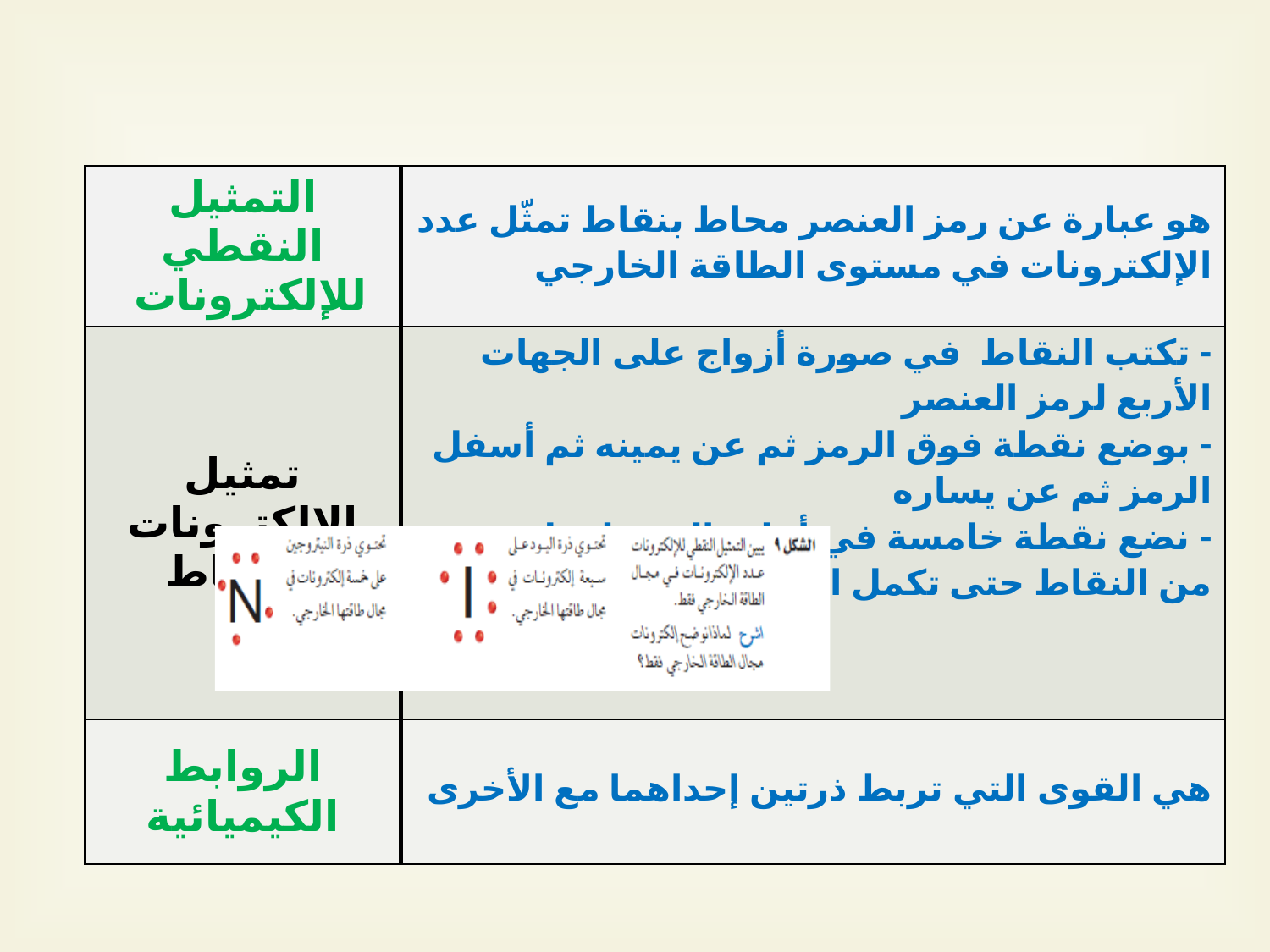

| التمثيل النقطي للإلكترونات | هو عبارة عن رمز العنصر محاط بنقاط تمثّل عدد الإلكترونات في مستوى الطاقة الخارجي |
| --- | --- |
| تمثيل الإلكترونات بالنقاط | - تكتب النقاط في صورة أزواج على الجهات الأربع لرمز العنصر - بوضع نقطة فوق الرمز ثم عن يمينه ثم أسفل الرمز ثم عن يساره - نضع نقطة خامسة في أعلى الرمز لعمل زوج من النقاط حتى تكمل النقاط الثمانية |
| الروابط الكيميائية | هي القوى التي تربط ذرتين إحداهما مع الأخرى |